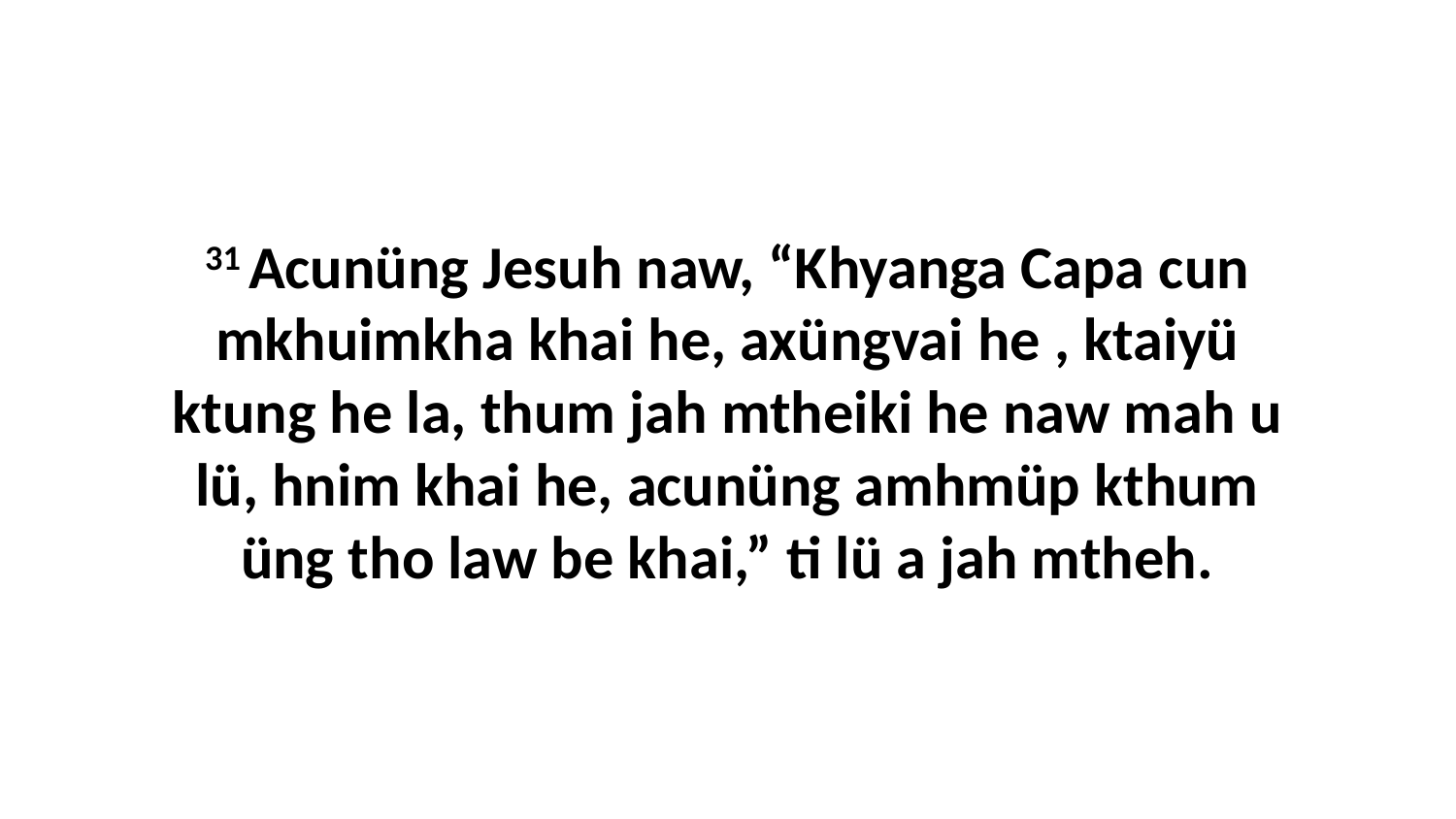

31 Acunüng Jesuh naw, “Khyanga Capa cun mkhuimkha khai he, axüngvai he , ktaiyü ktung he la, thum jah mtheiki he naw mah u lü, hnim khai he, acunüng amhmüp kthum üng tho law be khai,” ti lü a jah mtheh.